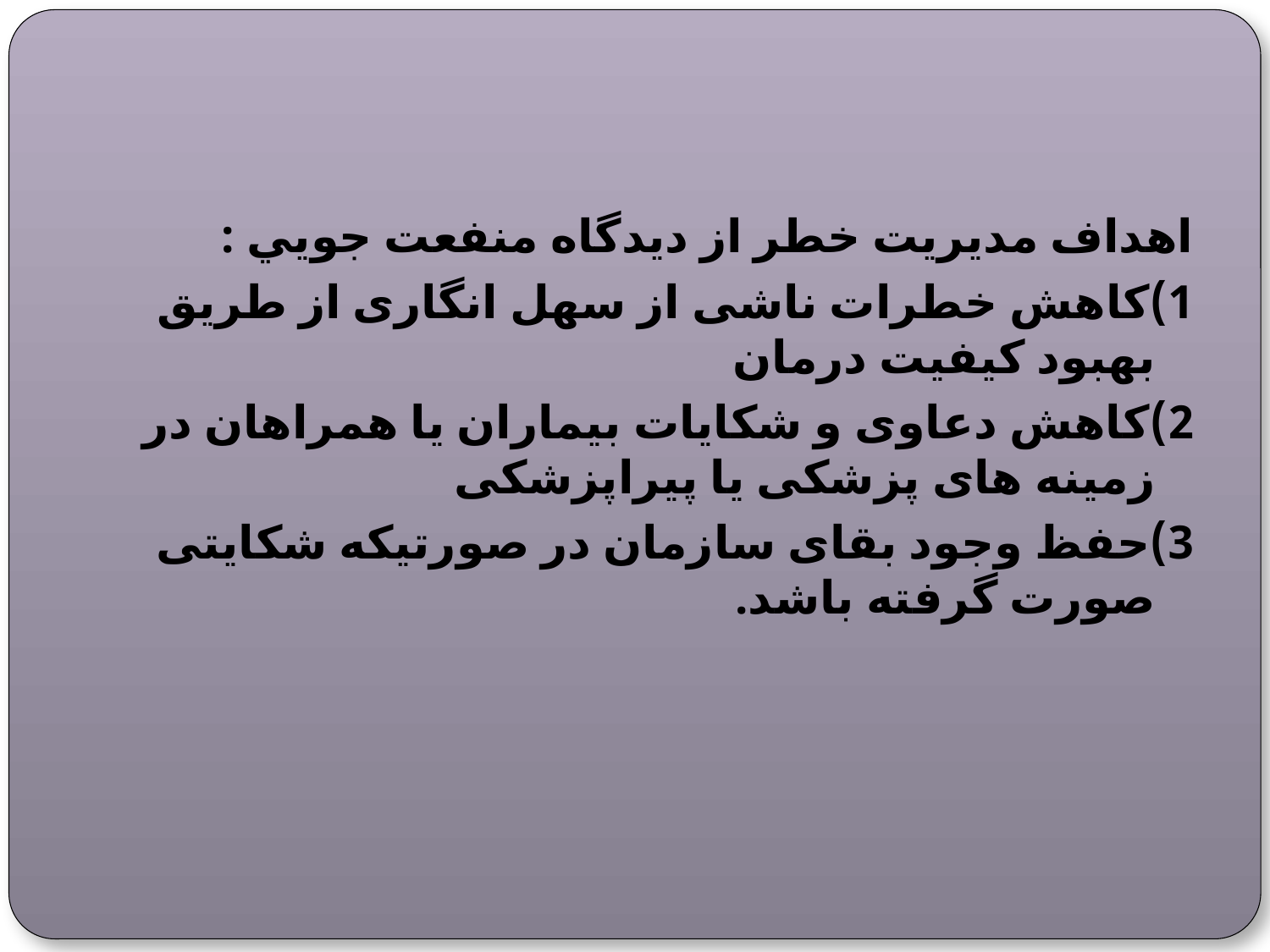

اهداف مدیریت خطر از دیدگاه منفعت جويي :
1)کاهش خطرات ناشی از سهل انگاری از طریق بهبود کیفیت درمان
2)کاهش دعاوی و شکایات بیماران یا همراهان در زمینه های پزشکی یا پیراپزشکی
3)حفظ وجود بقای سازمان در صورتیکه شکایتی صورت گرفته باشد.